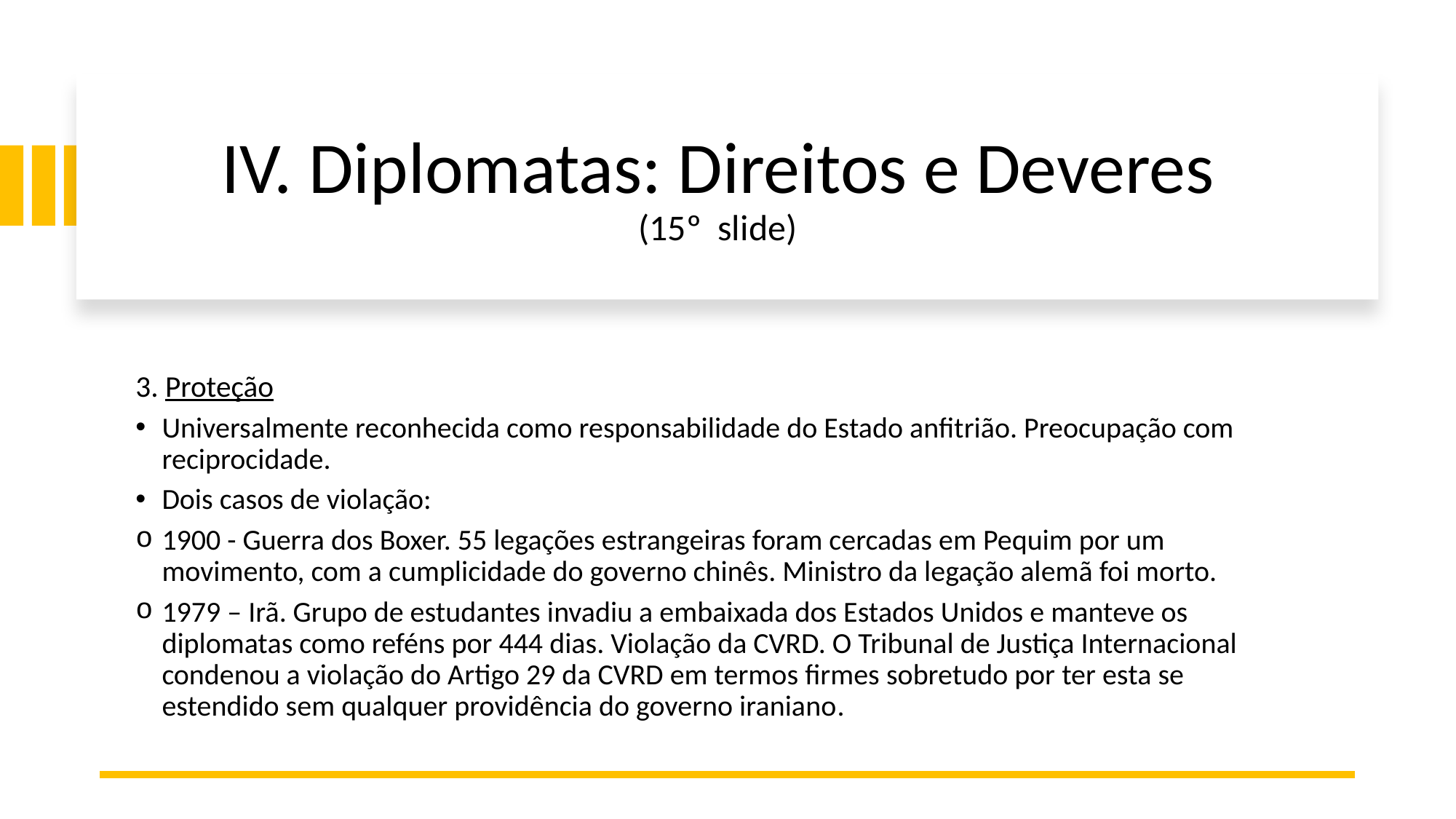

# IV. Diplomatas: Direitos e Deveres (15º  slide)

3. Proteção
Universalmente reconhecida como responsabilidade do Estado anfitrião. Preocupação com reciprocidade.
Dois casos de violação:
1900 - Guerra dos Boxer. 55 legações estrangeiras foram cercadas em Pequim por um movimento, com a cumplicidade do governo chinês. Ministro da legação alemã foi morto.
1979 – Irã. Grupo de estudantes invadiu a embaixada dos Estados Unidos e manteve os diplomatas como reféns por 444 dias. Violação da CVRD. O Tribunal de Justiça Internacional condenou a violação do Artigo 29 da CVRD em termos firmes sobretudo por ter esta se estendido sem qualquer providência do governo iraniano.